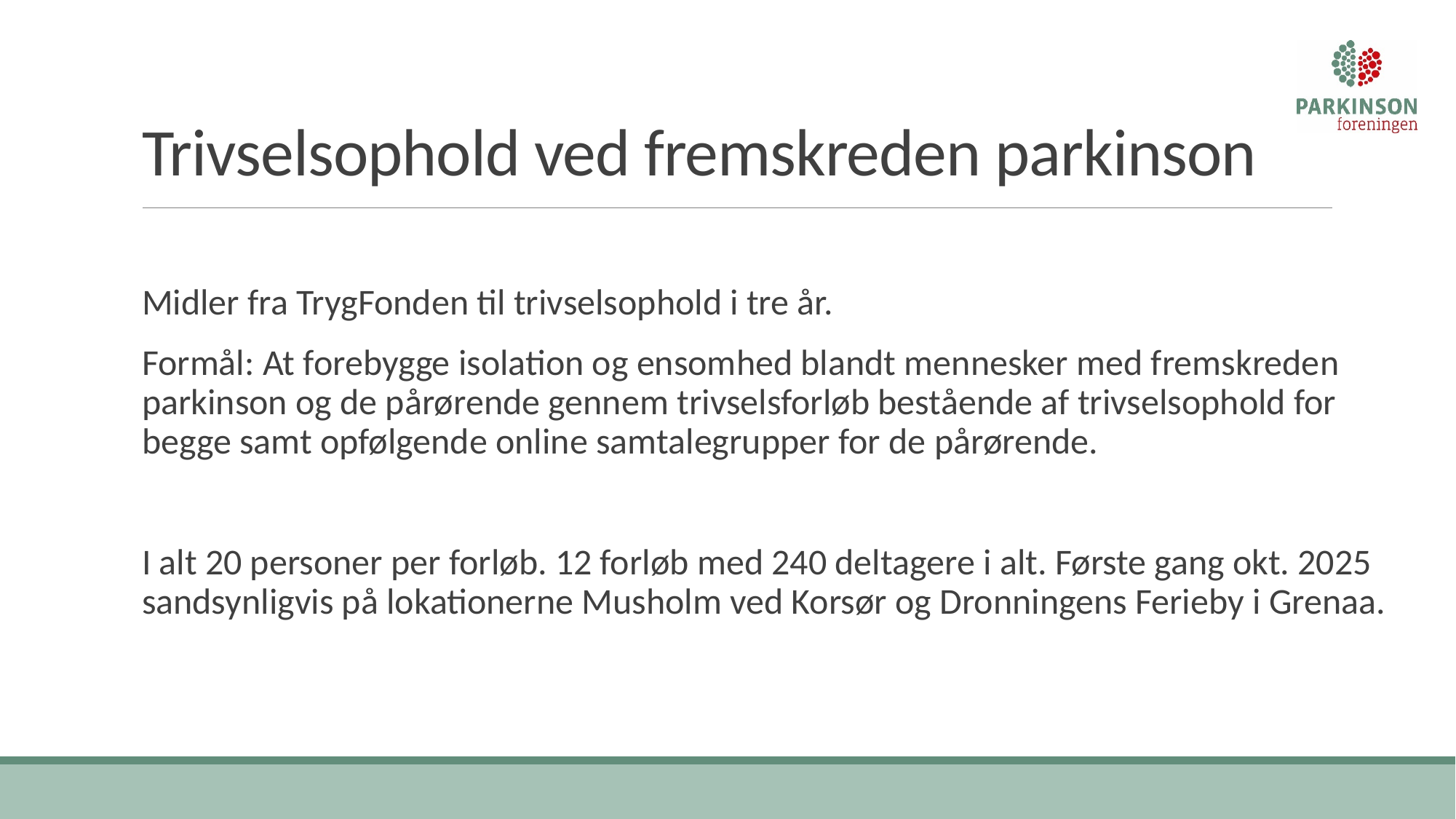

# Trivselsophold ved fremskreden parkinson

Midler fra TrygFonden til trivselsophold i tre år.
Formål: At forebygge isolation og ensomhed blandt mennesker med fremskreden parkinson og de pårørende gennem trivselsforløb bestående af trivselsophold for begge samt opfølgende online samtalegrupper for de pårørende.

I alt 20 personer per forløb. 12 forløb med 240 deltagere i alt. Første gang okt. 2025 sandsynligvis på lokationerne Musholm ved Korsør og Dronningens Ferieby i Grenaa.